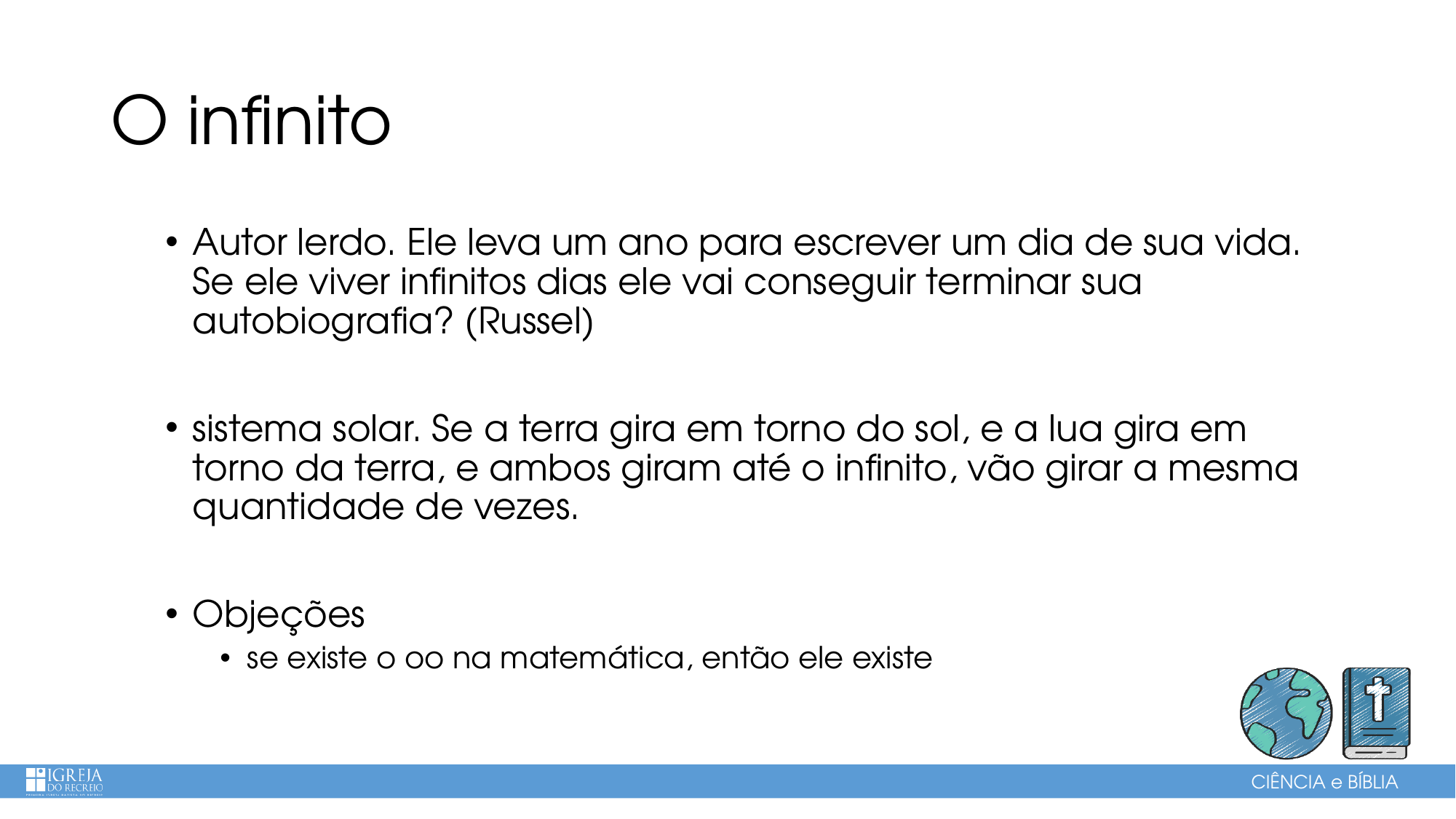

# O infinito
Autor lerdo. Ele leva um ano para escrever um dia de sua vida. Se ele viver infinitos dias ele vai conseguir terminar sua autobiografia? (Russel)

sistema solar. Se a terra gira em torno do sol, e a lua gira em torno da terra, e ambos giram até o infinito, vão girar a mesma quantidade de vezes.

Objeções
se existe o oo na matemática, então ele existe